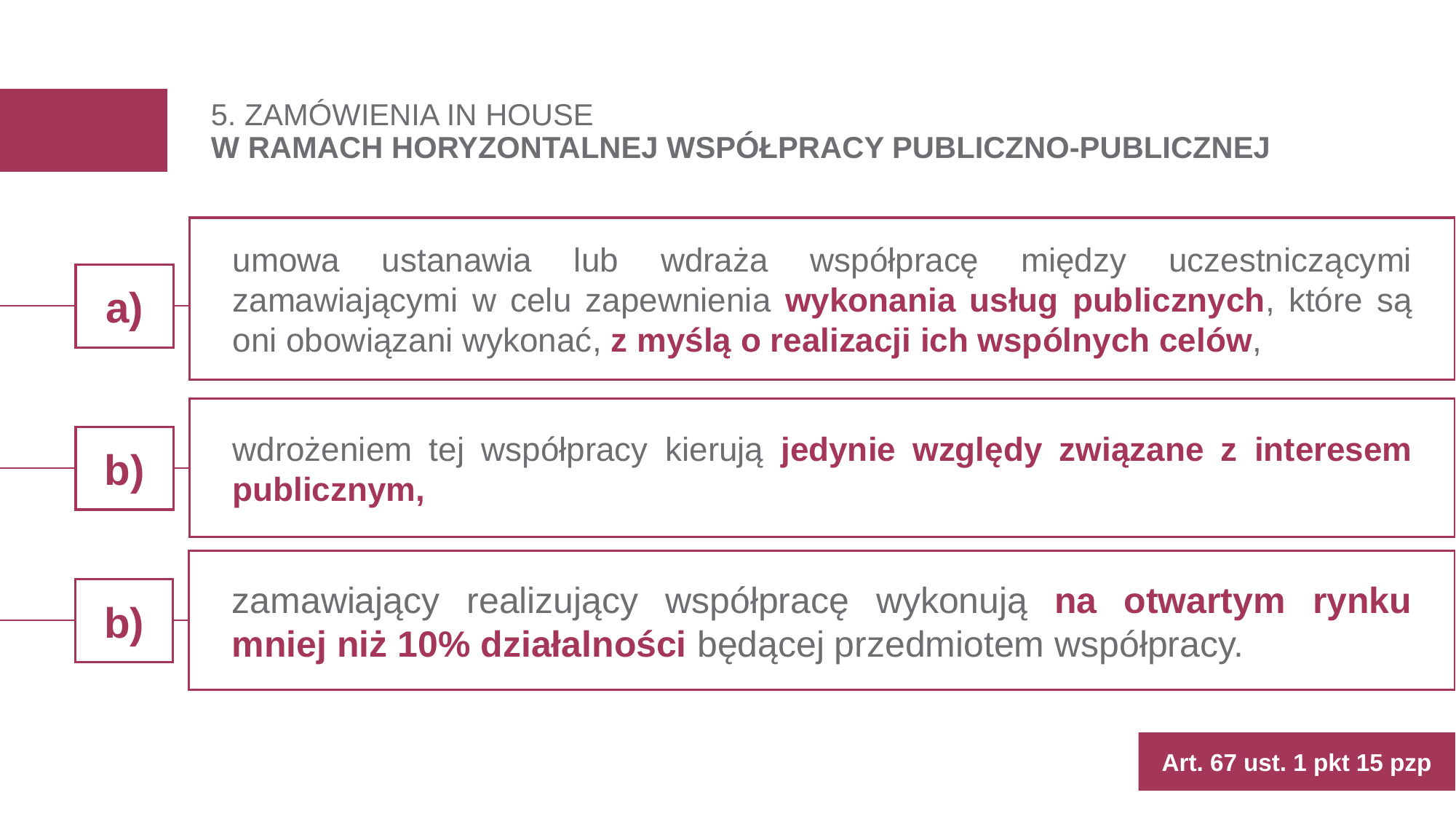

# 5. ZAMÓWIENIA IN HOUSE W RAMACH HORYZONTALNEJ WSPÓŁPRACY PUBLICZNO-PUBLICZNEJ
umowa ustanawia lub wdraża współpracę między uczestniczącymi zamawiającymi w celu zapewnienia wykonania usług publicznych, które są oni obowiązani wykonać, z myślą o realizacji ich wspólnych celów,
a)
wdrożeniem tej współpracy kierują jedynie względy związane z interesem publicznym,
b)
zamawiający realizujący współpracę wykonują na otwartym rynku mniej niż 10% działalności będącej przedmiotem współpracy.
b)
Art. 67 ust. 1 pkt 15 pzp